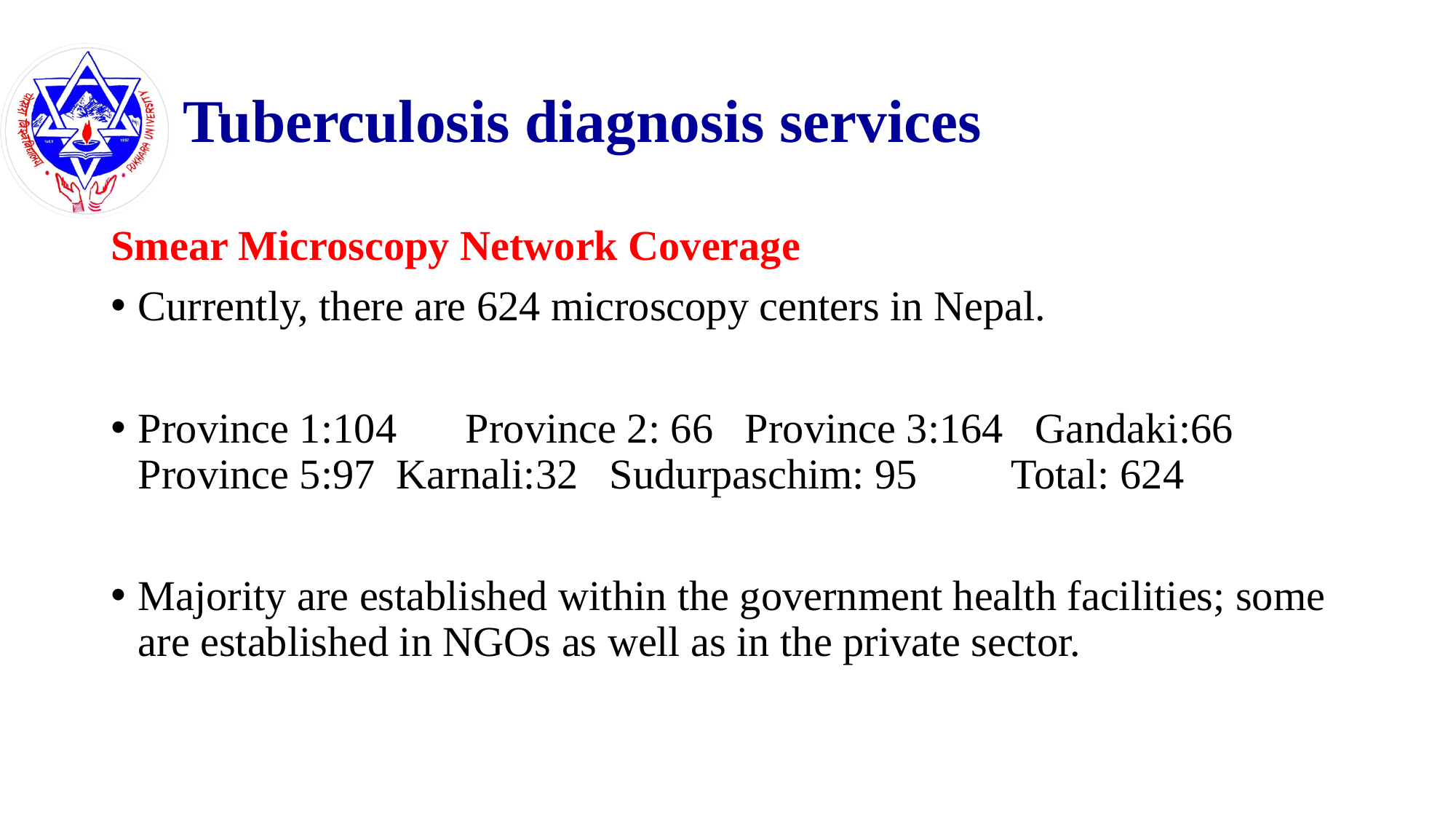

# Tuberculosis diagnosis services
Smear Microscopy Network Coverage
Currently, there are 624 microscopy centers in Nepal.

Province 1:104  	Province 2: 66   Province 3:164   Gandaki:66   Province 5:97  Karnali:32   Sudurpaschim: 95 	Total: 624

Majority are established within the government health facilities; some are established in NGOs as well as in the private sector.